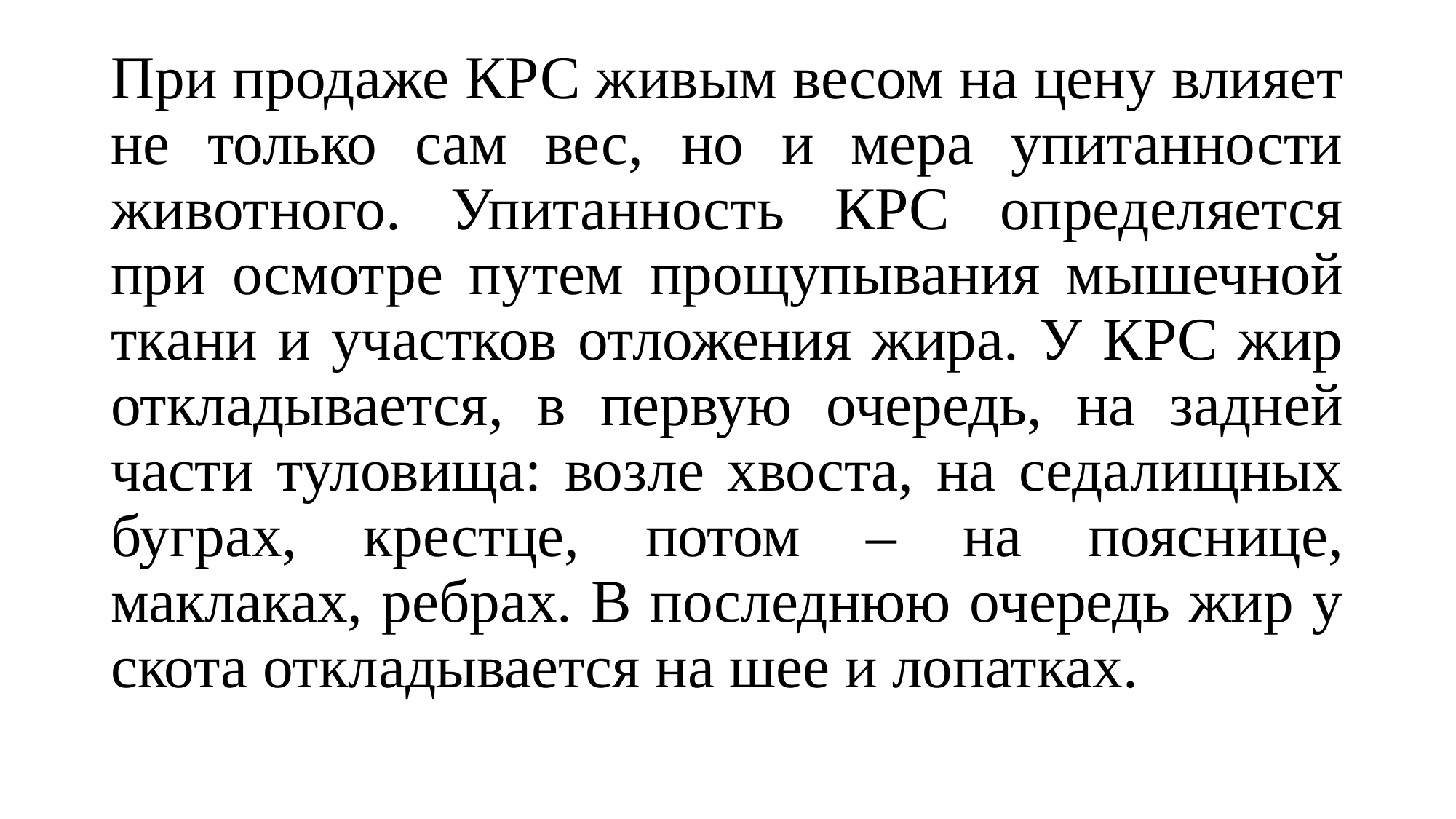

При продаже КРС живым весом на цену влияет не только сам вес, но и мера упитанности животного. Упитанность КРС определяется при осмотре путем прощупывания мышечной ткани и участков отложения жира. У КРС жир откладывается, в первую очередь, на задней части туловища: возле хвоста, на седалищных буграх, крестце, потом – на пояснице, маклаках, ребрах. В последнюю очередь жир у скота откладывается на шее и лопатках.